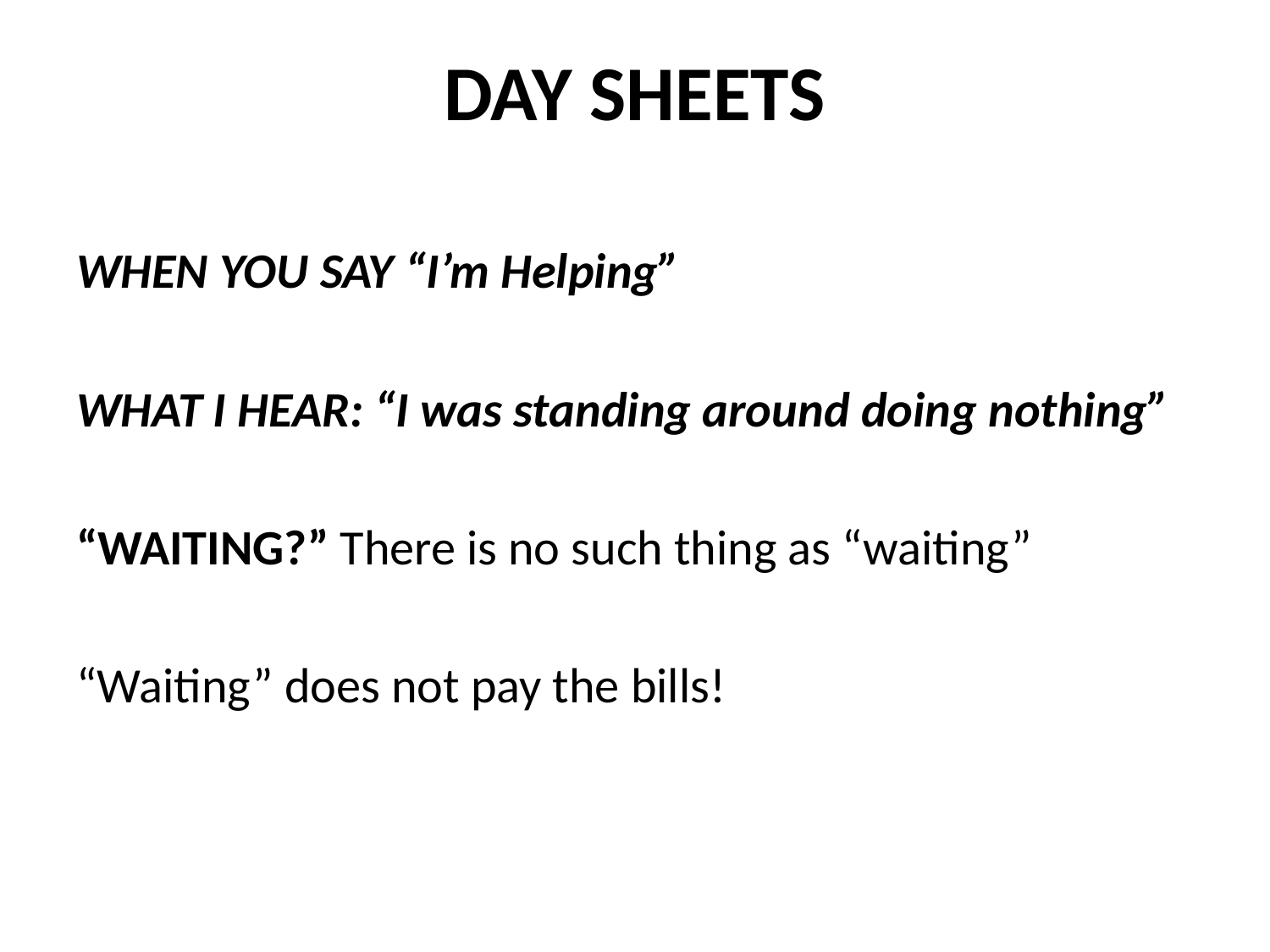

# DAY SHEETS
WHEN YOU SAY “I’m Helping”

WHAT I HEAR: “I was standing around doing nothing”

“WAITING?” There is no such thing as “waiting”

“Waiting” does not pay the bills!